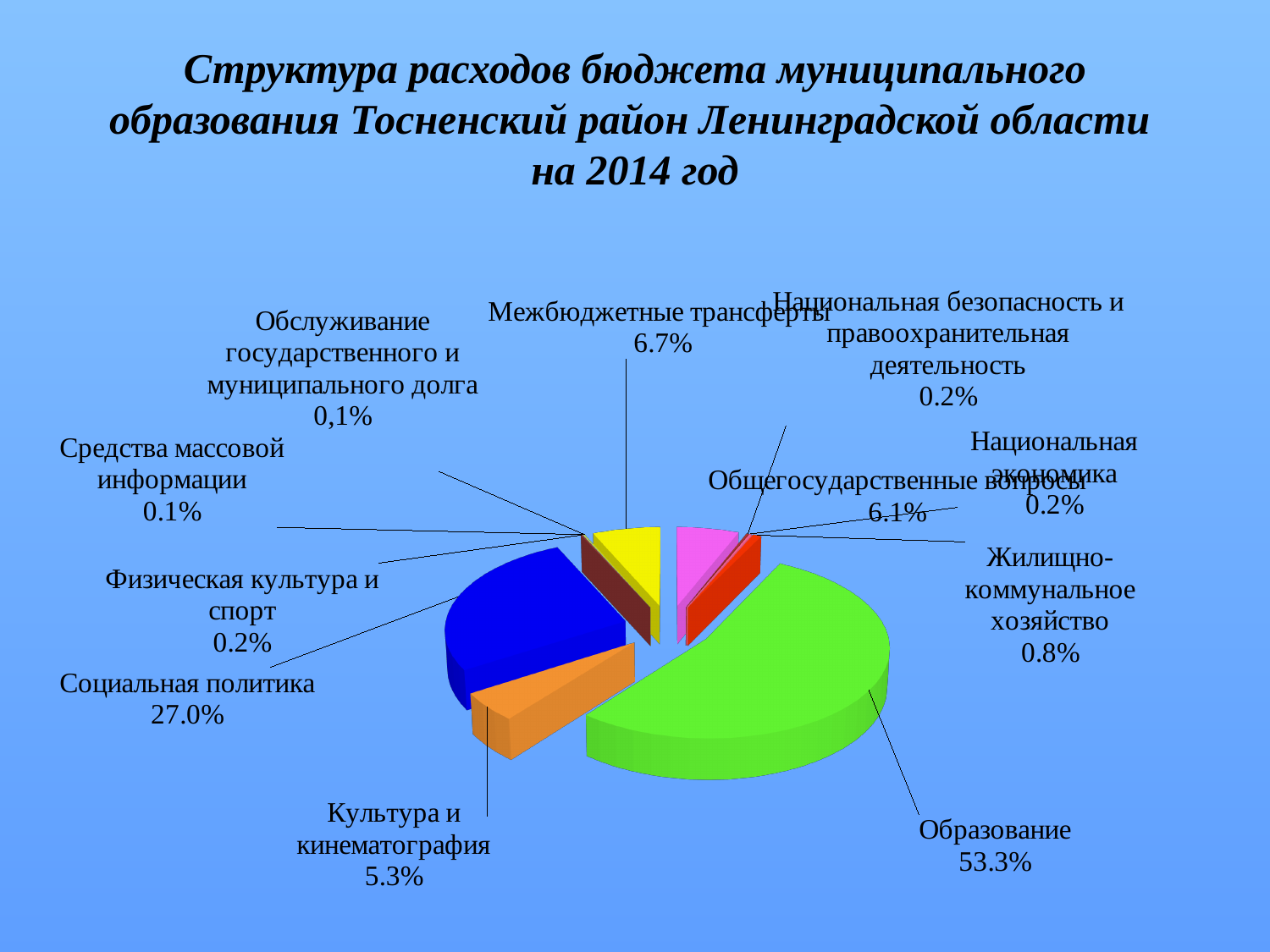

# Структура расходов бюджета муниципального образования Тосненский район Ленинградской области на 2014 год

[unsupported chart]